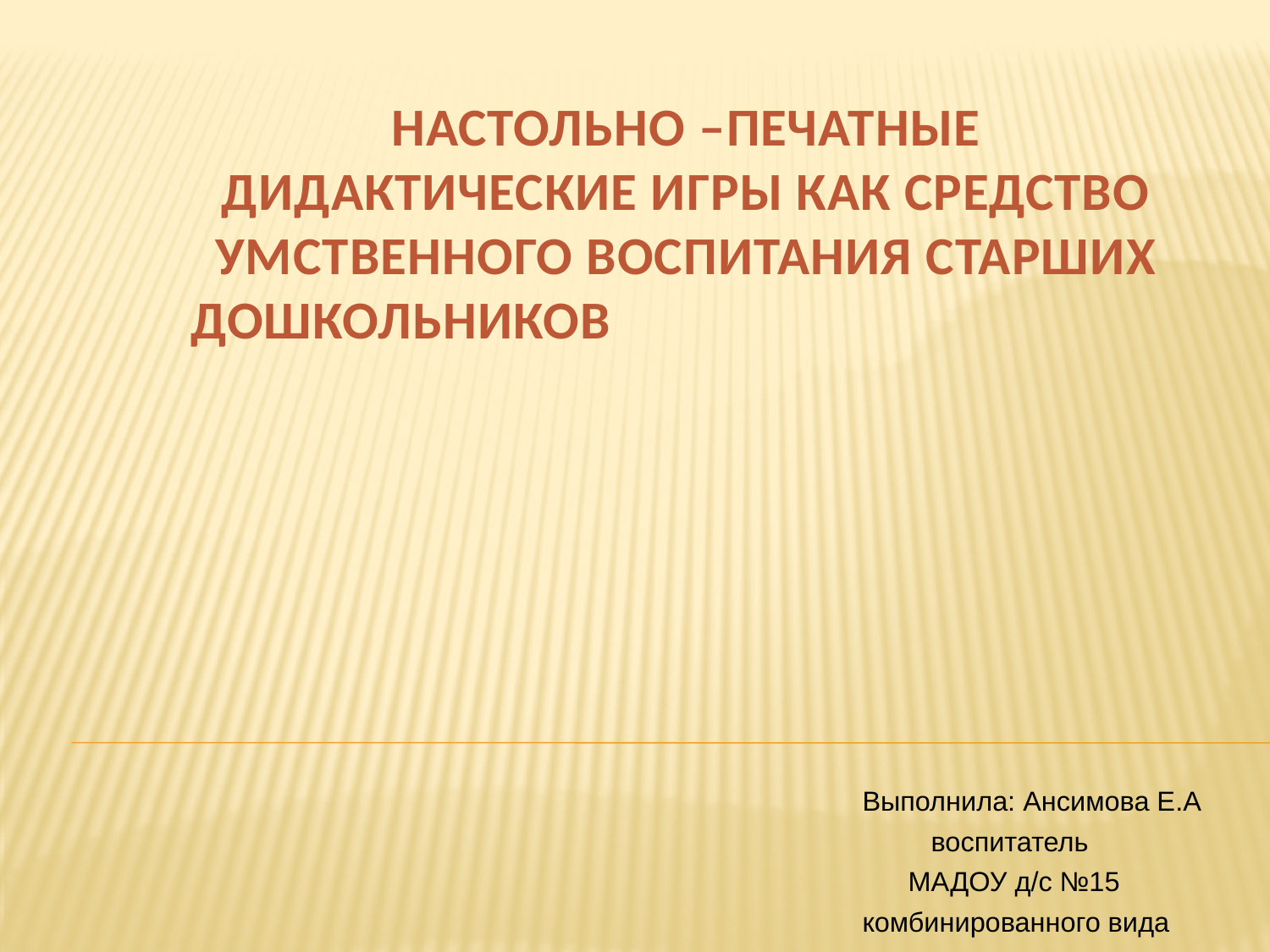

# НАСТОЛЬНО –ПЕЧАТНЫЕ ДИДАКТИЧЕСКИЕ ИГРЫ КАК СРЕДСТВО УМСТВЕННОГО ВОСПИТАНИЯ СТАРШИХ ДОШКОЛЬНИКОВ

Выполнила: Ансимова Е.А
         воспитатель
      МАДОУ д/с №15
комбинированного вида